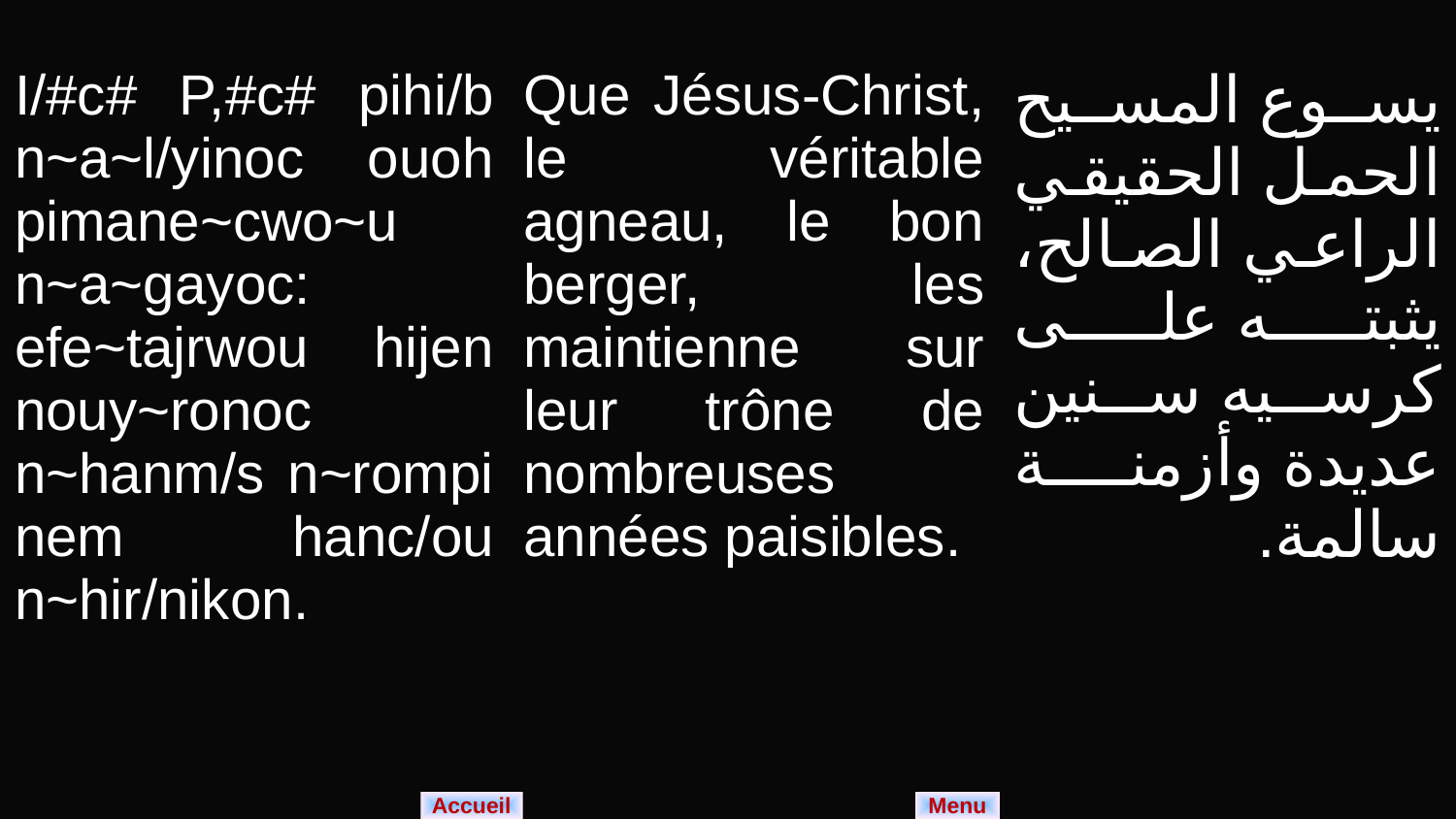

| I/#c# P,#c# pihi/b n~a~l/yinoc ouoh pimane~cwo~u n~a~gayoc: efe~tajrwou hijen nouy~ronoc n~hanm/s n~rompi nem hanc/ou n~hir/nikon. | Que Jésus-Christ, le véritable agneau, le bon berger, les maintienne sur leur trône de nombreuses années paisibles. | يسوع المسيح الحمل الحقيقي الراعي الصالح، يثبته على كرسيه سنين عديدة وأزمنة سالمة. |
| --- | --- | --- |
Menu